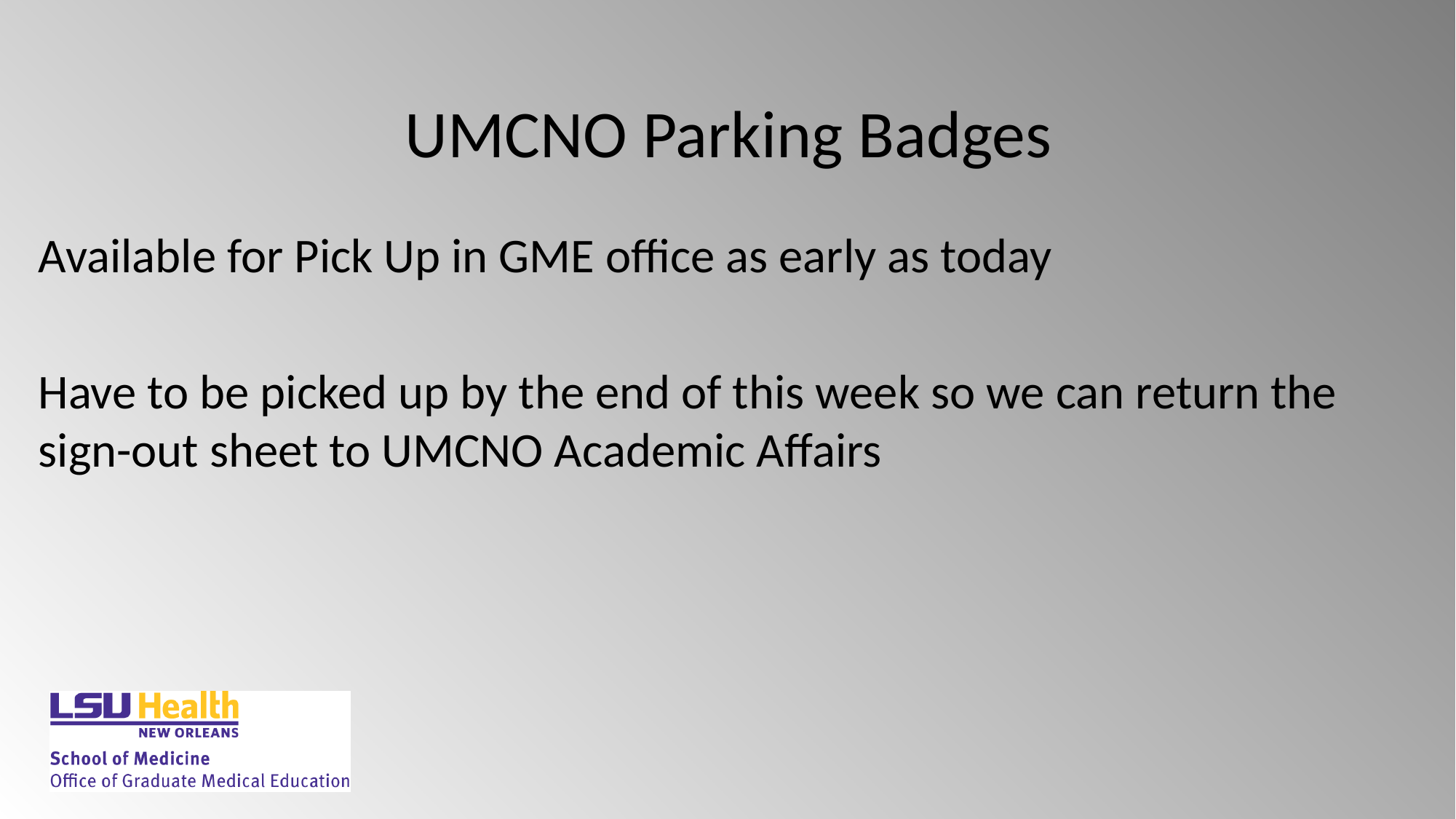

# UMCNO Parking Badges
Available for Pick Up in GME office as early as today

Have to be picked up by the end of this week so we can return the sign-out sheet to UMCNO Academic Affairs